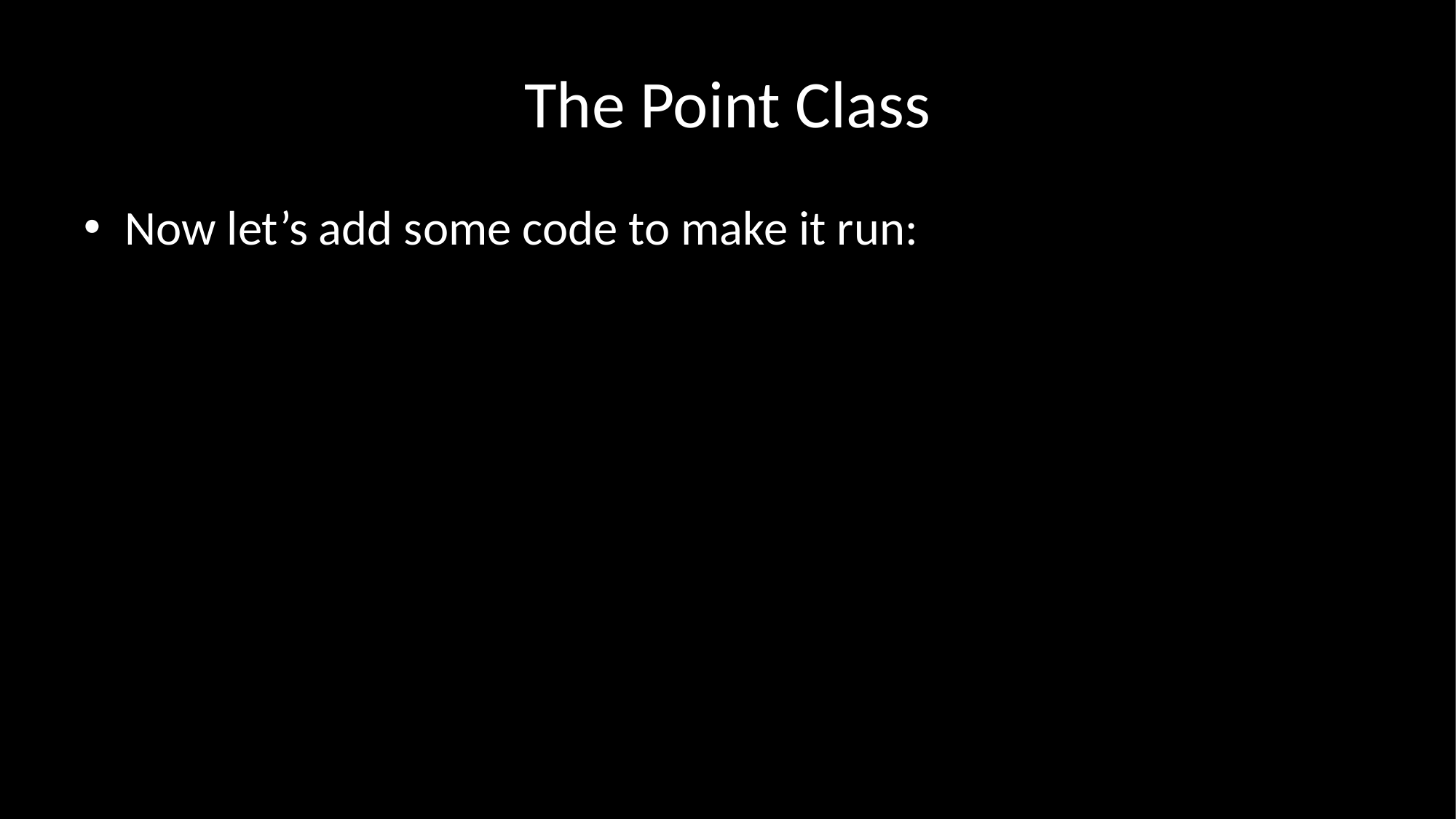

# The Point Class
Now let’s add some code to make it run: